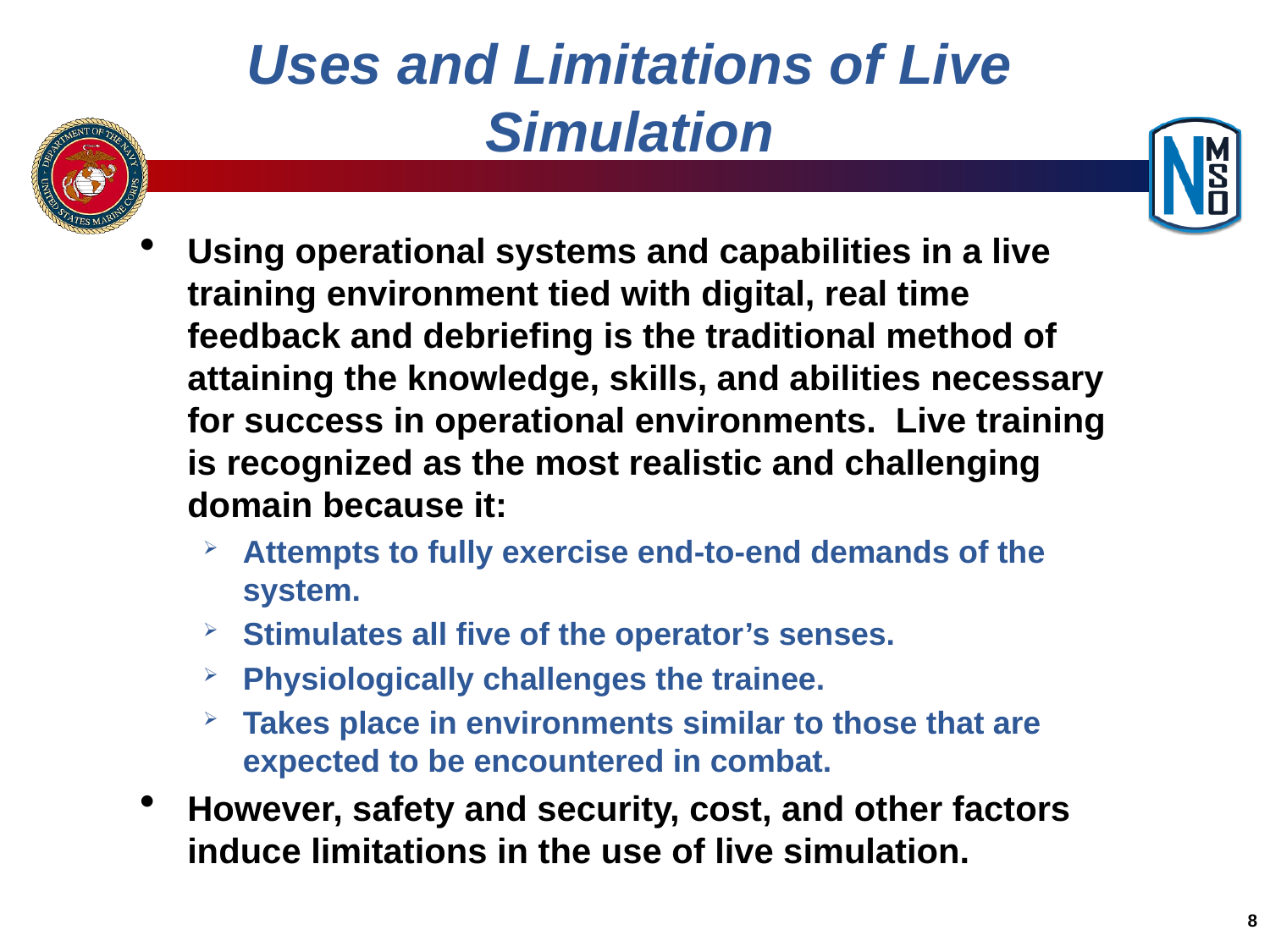

# Uses and Limitations of Live Simulation
Using operational systems and capabilities in a live training environment tied with digital, real time feedback and debriefing is the traditional method of attaining the knowledge, skills, and abilities necessary for success in operational environments.  Live training is recognized as the most realistic and challenging domain because it:
Attempts to fully exercise end-to-end demands of the system.
Stimulates all five of the operator’s senses.
Physiologically challenges the trainee.
Takes place in environments similar to those that are expected to be encountered in combat.
However, safety and security, cost, and other factors induce limitations in the use of live simulation.

8